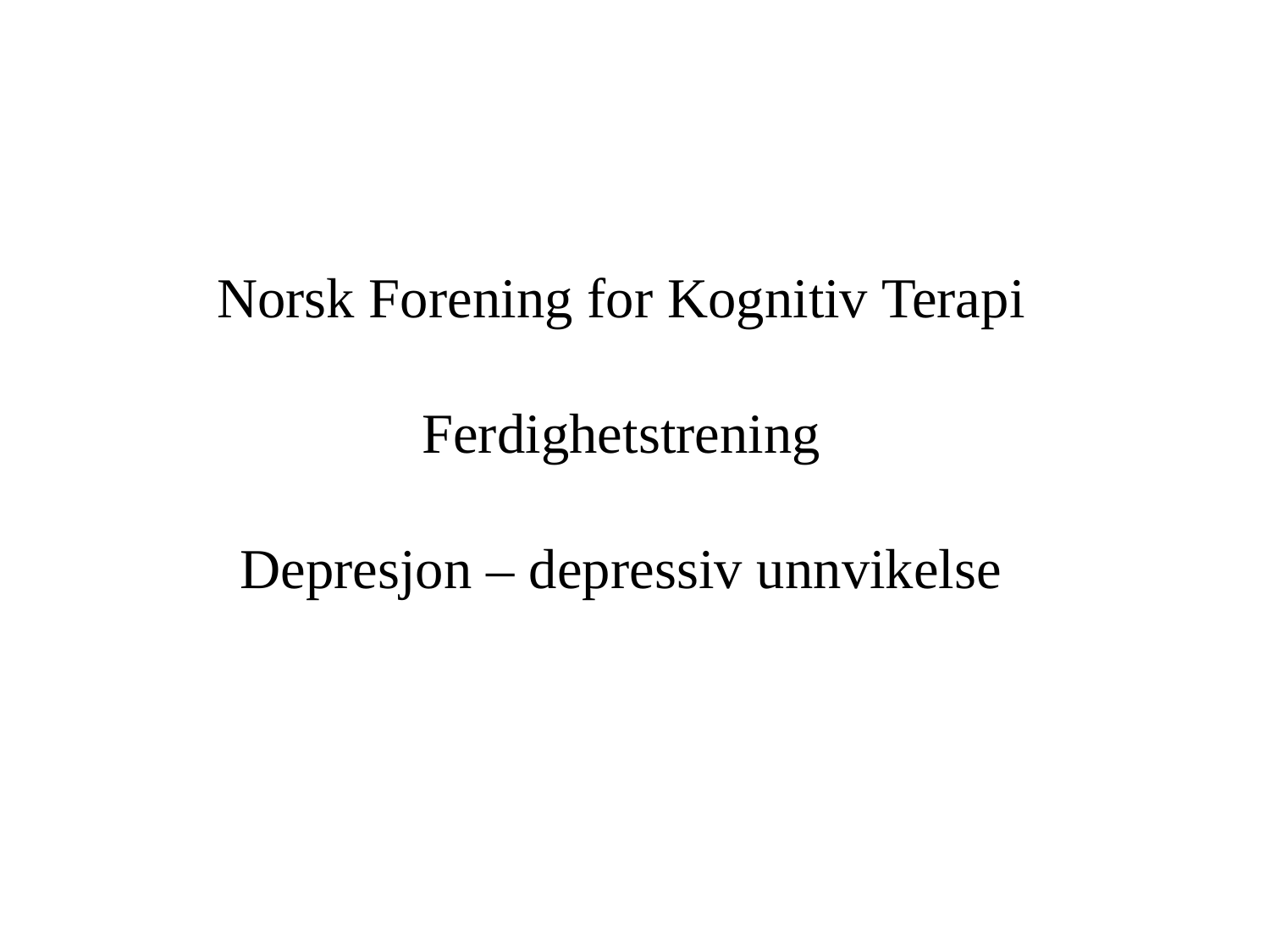

Norsk Forening for Kognitiv Terapi

Ferdighetstrening

Depresjon – depressiv unnvikelse